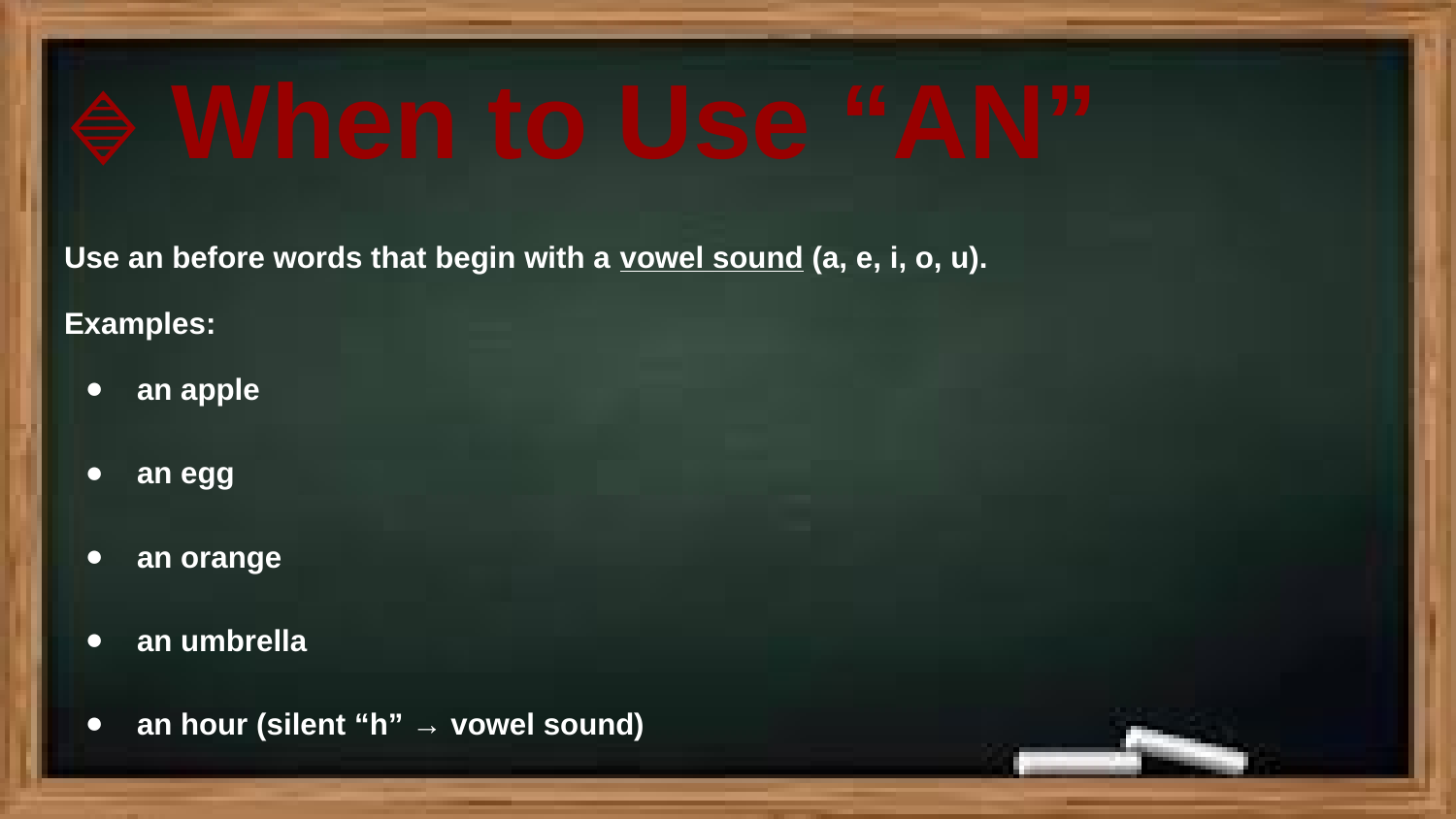

# 🔹 When to Use “AN”

Use an before words that begin with a vowel sound (a, e, i, o, u).
Examples:
an apple
an egg
an orange
an umbrella
an hour (silent “h” → vowel sound)